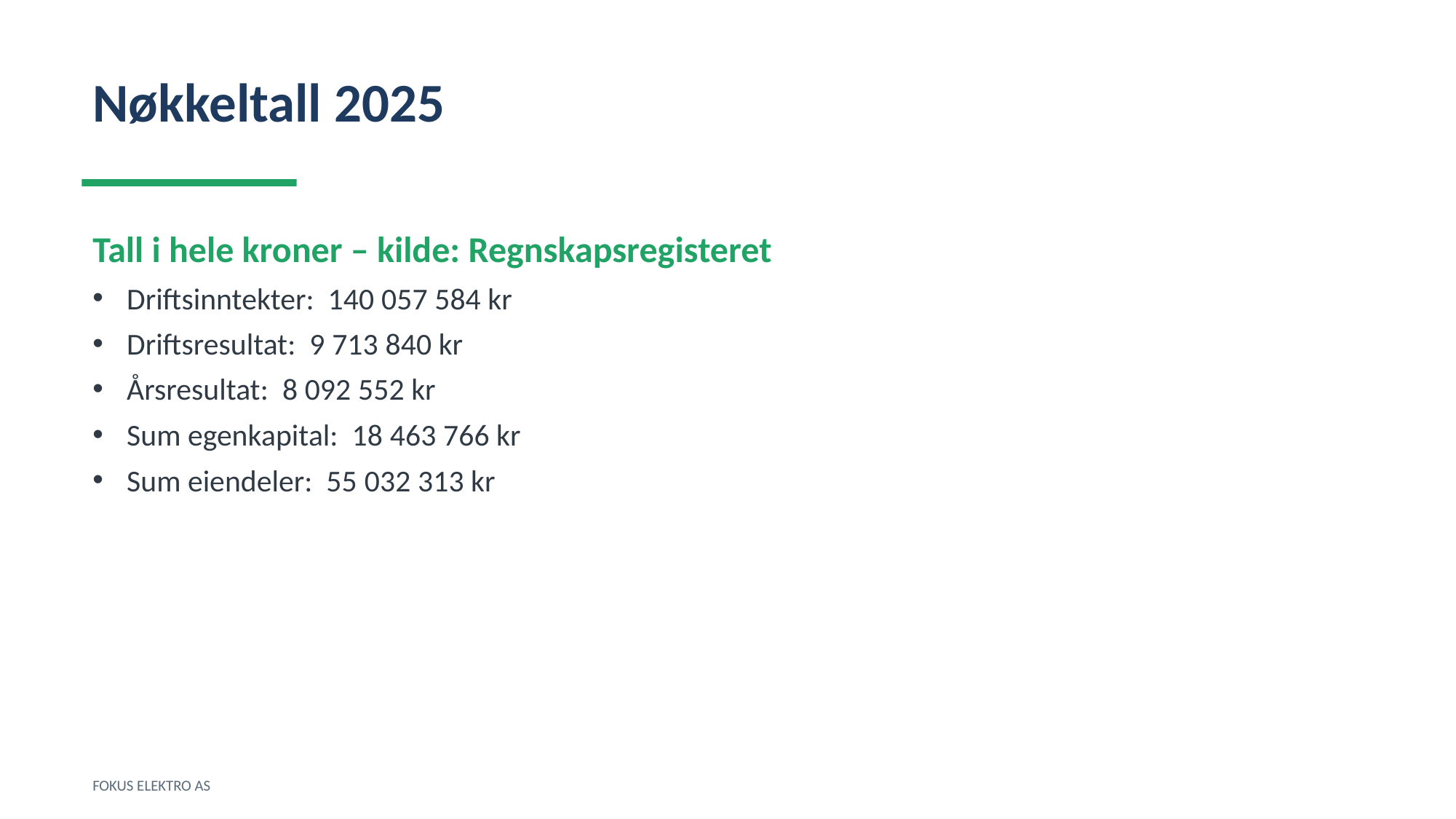

Nøkkeltall 2025

Tall i hele kroner – kilde: Regnskapsregisteret
Driftsinntekter:  140 057 584 kr
Driftsresultat:  9 713 840 kr
Årsresultat:  8 092 552 kr
Sum egenkapital:  18 463 766 kr
Sum eiendeler:  55 032 313 kr
FOKUS ELEKTRO AS